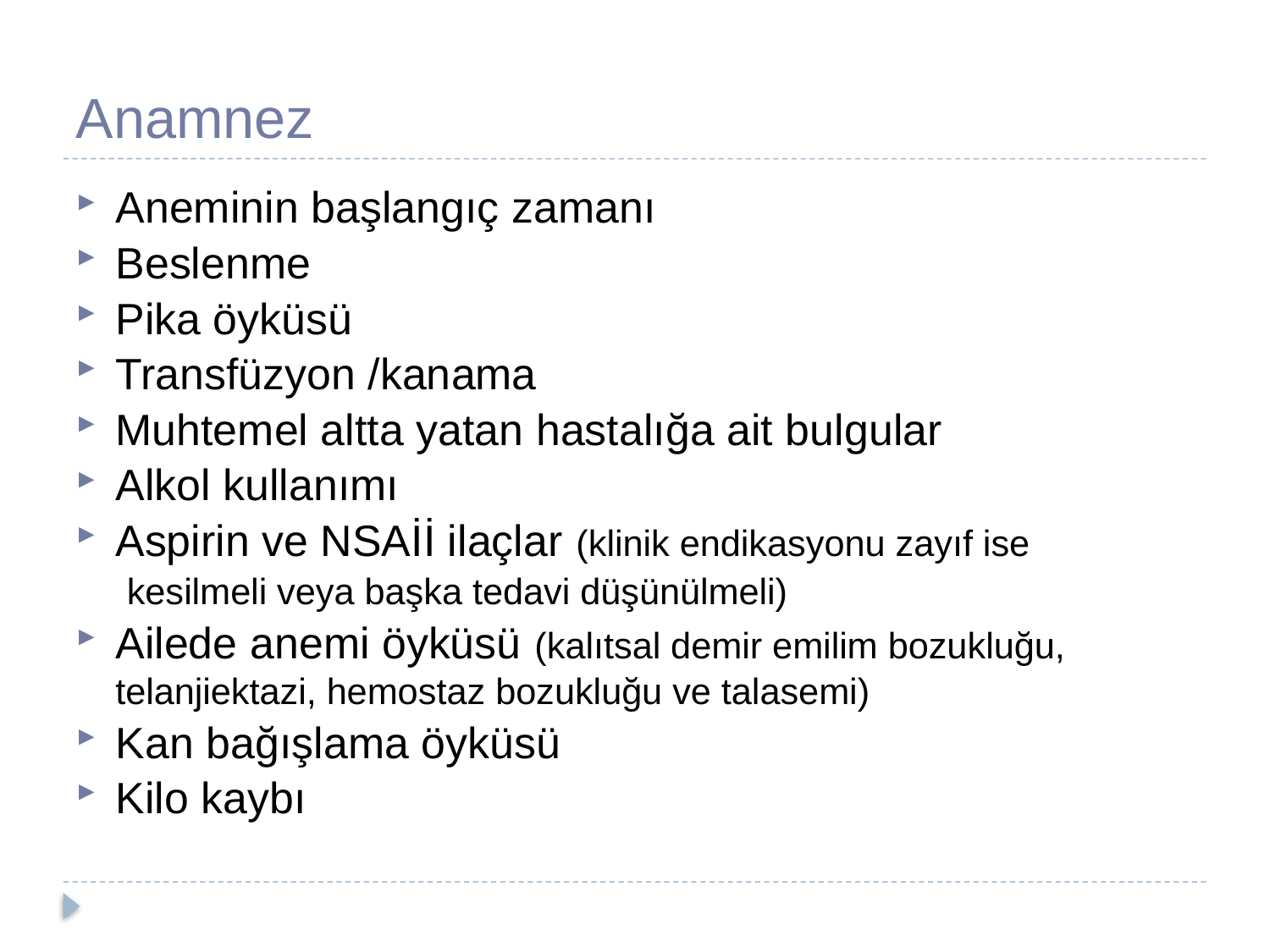

# Anamnez

Aneminin başlangıç zamanı
Beslenme
Pika öyküsü
Transfüzyon /kanama
Muhtemel altta yatan hastalığa ait bulgular
Alkol kullanımı
Aspirin ve NSAİİ ilaçlar (klinik endikasyonu zayıf ise
     kesilmeli veya başka tedavi düşünülmeli)
Ailede anemi öyküsü (kalıtsal demir emilim bozukluğu, telanjiektazi, hemostaz bozukluğu ve talasemi)
Kan bağışlama öyküsü
Kilo kaybı